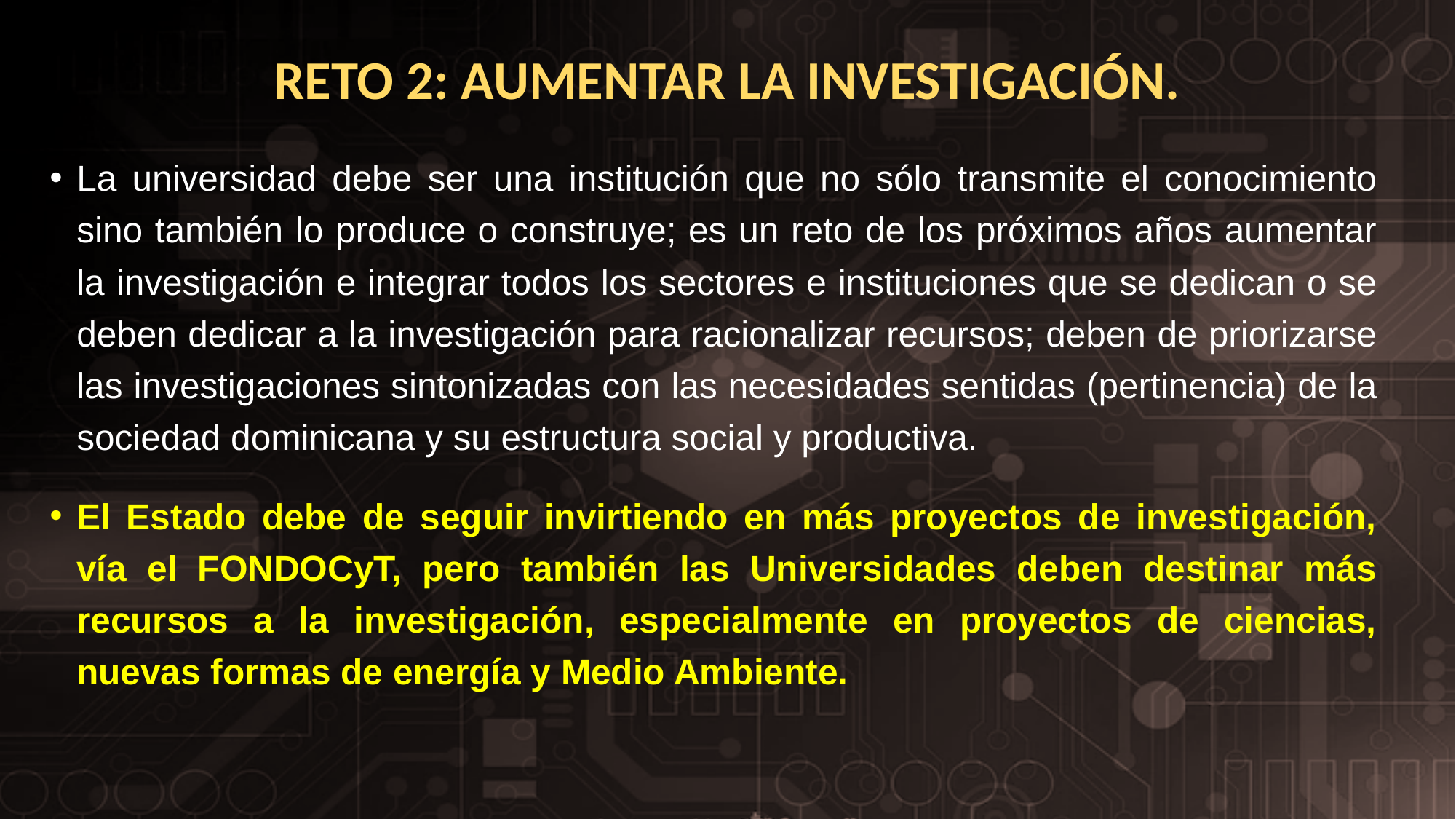

# RETO 2: AUMENTAR LA INVESTIGACIÓN.
La universidad debe ser una institución que no sólo transmite el conocimiento sino también lo produce o construye; es un reto de los próximos años aumentar la investigación e integrar todos los sectores e instituciones que se dedican o se deben dedicar a la investigación para racionalizar recursos; deben de priorizarse las investigaciones sintonizadas con las necesidades sentidas (pertinencia) de la sociedad dominicana y su estructura social y productiva.
El Estado debe de seguir invirtiendo en más proyectos de investigación, vía el FONDOCyT, pero también las Universidades deben destinar más recursos a la investigación, especialmente en proyectos de ciencias, nuevas formas de energía y Medio Ambiente.